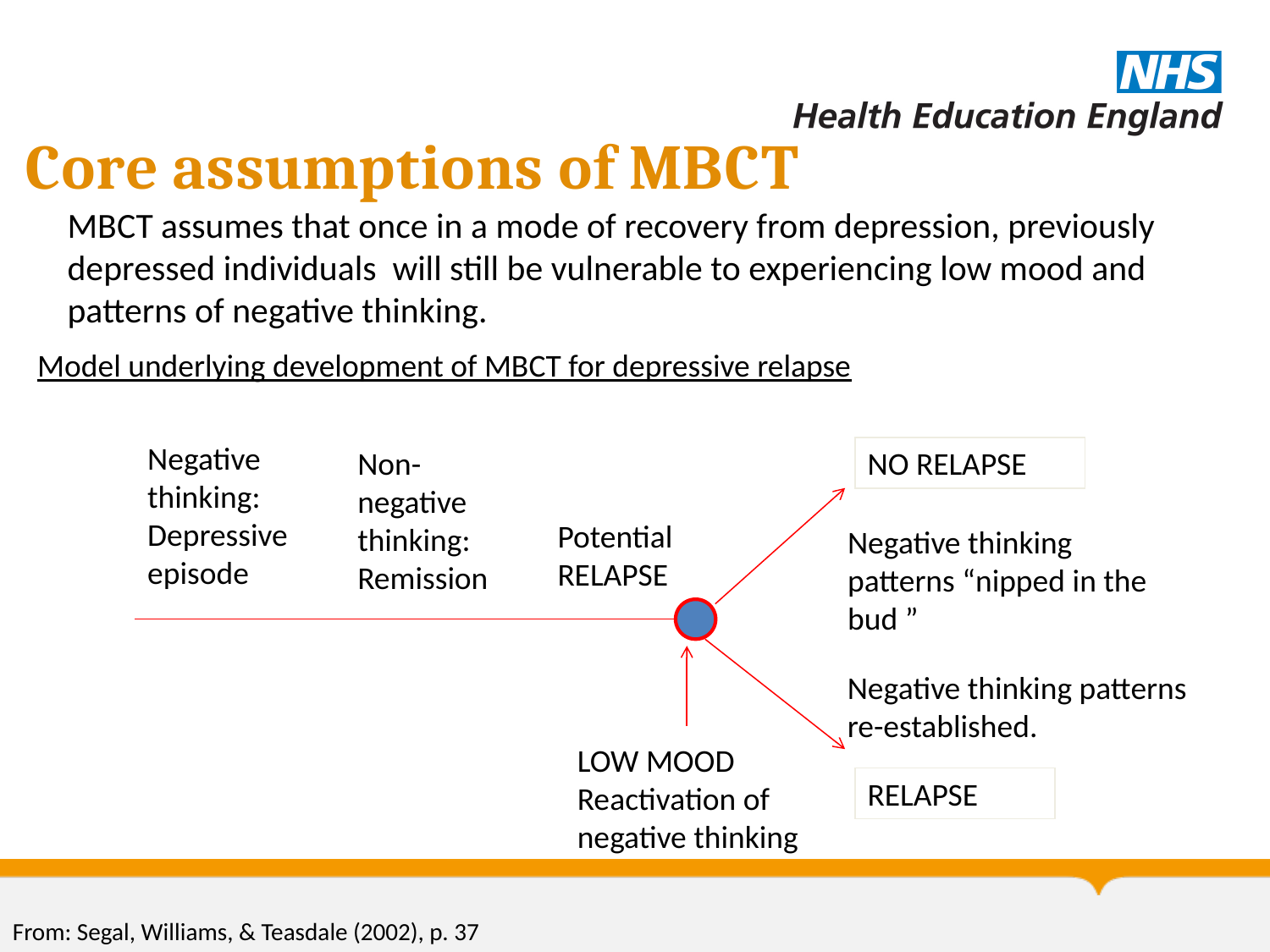

Core assumptions of MBCT
MBCT assumes that once in a mode of recovery from depression, previously depressed individuals  will still be vulnerable to experiencing low mood and patterns of negative thinking.

Model underlying development of MBCT for depressive relapse
Negative thinking:
Depressive episode
Non-negative thinking:
Remission
NO RELAPSE
Potential RELAPSE
Negative thinking patterns “nipped in the bud ”

Negative thinking patterns re-established.
LOW MOOD
Reactivation of negative thinking
RELAPSE
From: Segal, Williams, & Teasdale (2002), p. 37